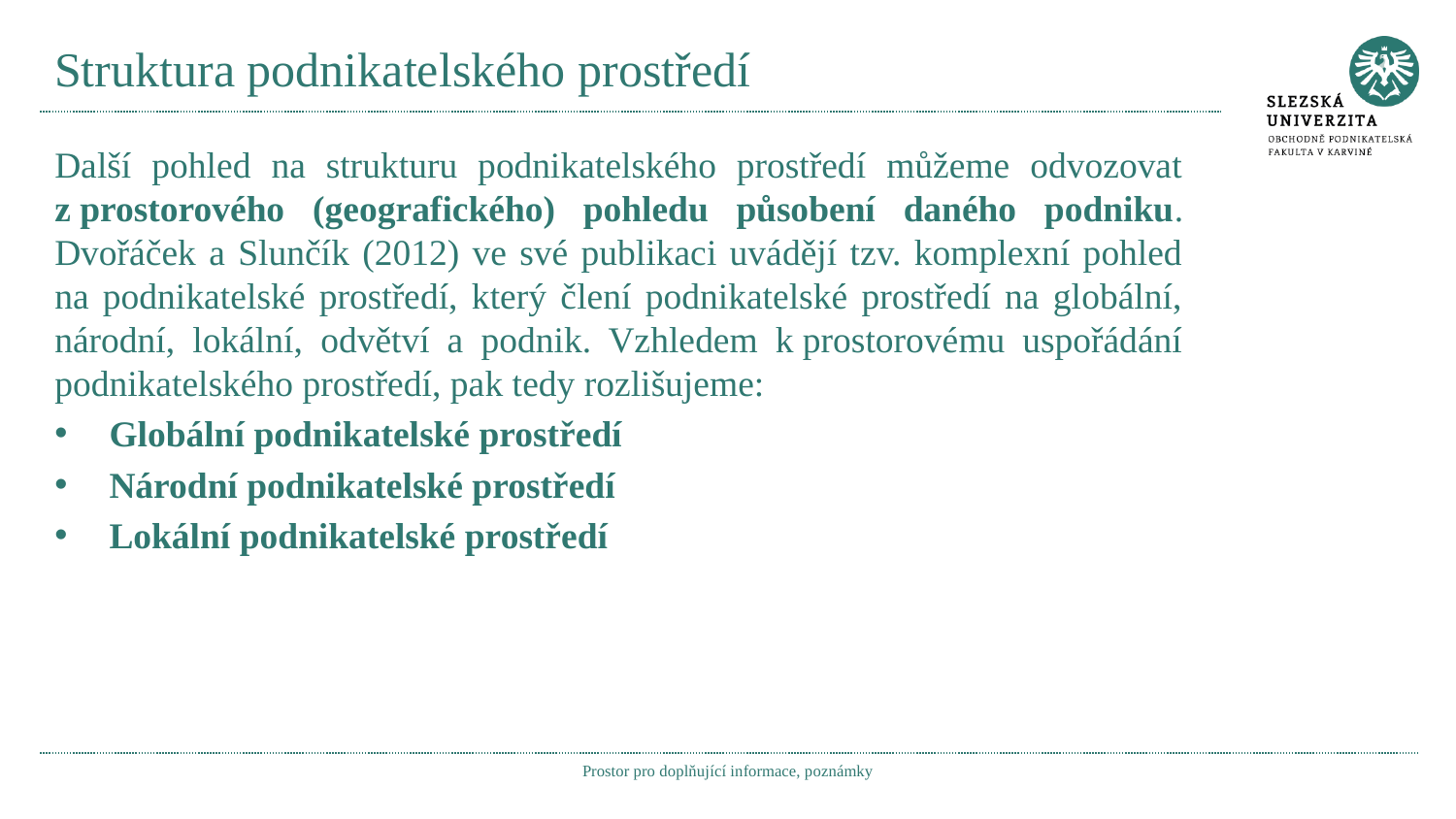

# Struktura podnikatelského prostředí
Další pohled na strukturu podnikatelského prostředí můžeme odvozovat z prostorového (geografického) pohledu působení daného podniku. Dvořáček a Slunčík (2012) ve své publikaci uvádějí tzv. komplexní pohled na podnikatelské prostředí, který člení podnikatelské prostředí na globální, národní, lokální, odvětví a podnik. Vzhledem k prostorovému uspořádání podnikatelského prostředí, pak tedy rozlišujeme:
Globální podnikatelské prostředí
Národní podnikatelské prostředí
Lokální podnikatelské prostředí
Prostor pro doplňující informace, poznámky